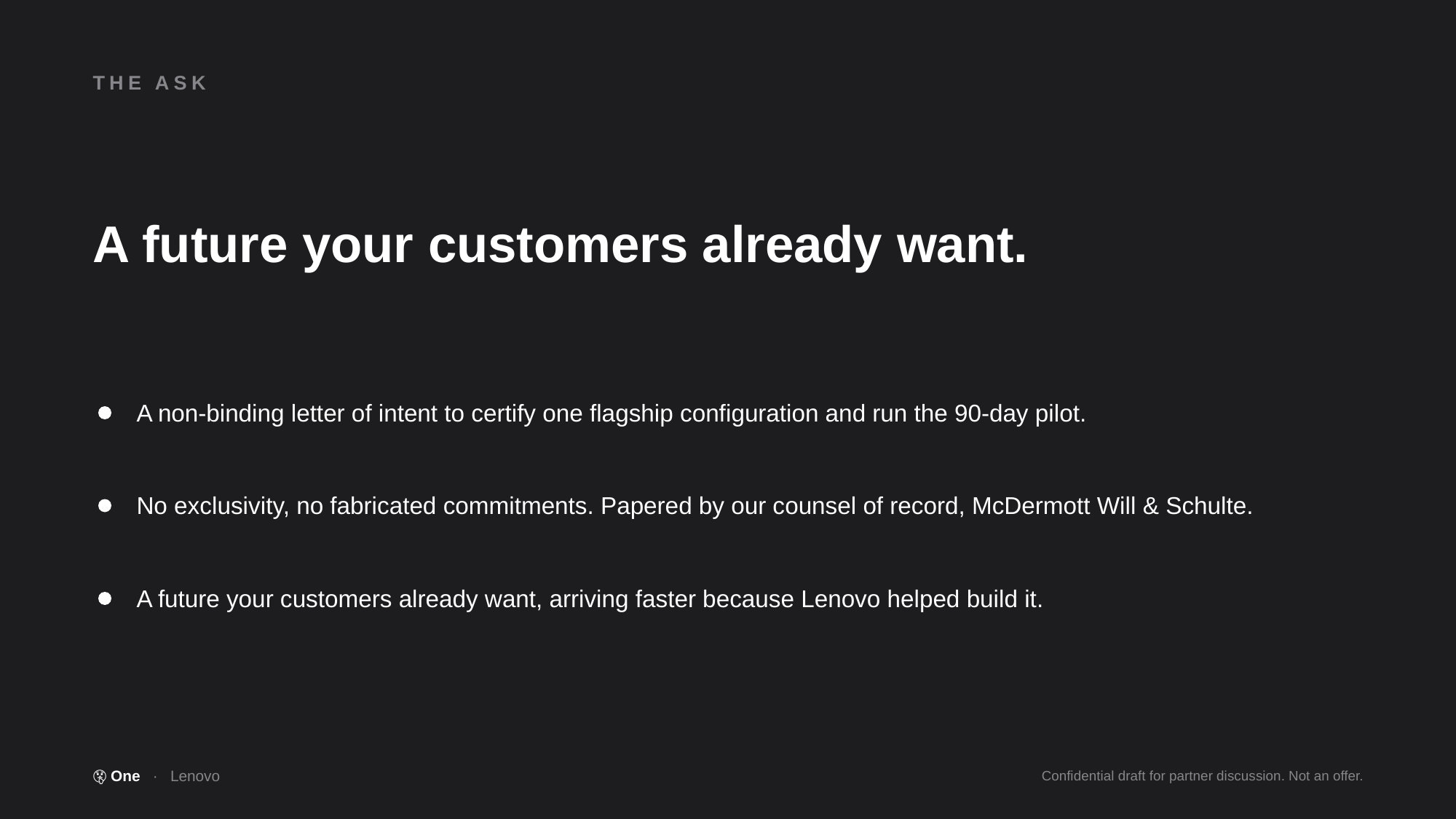

THE ASK
A future your customers already want.
A non-binding letter of intent to certify one flagship configuration and run the 90-day pilot.

No exclusivity, no fabricated commitments. Papered by our counsel of record, McDermott Will & Schulte.

A future your customers already want, arriving faster because Lenovo helped build it.

🤫 One   ·   Lenovo
Confidential draft for partner discussion. Not an offer.